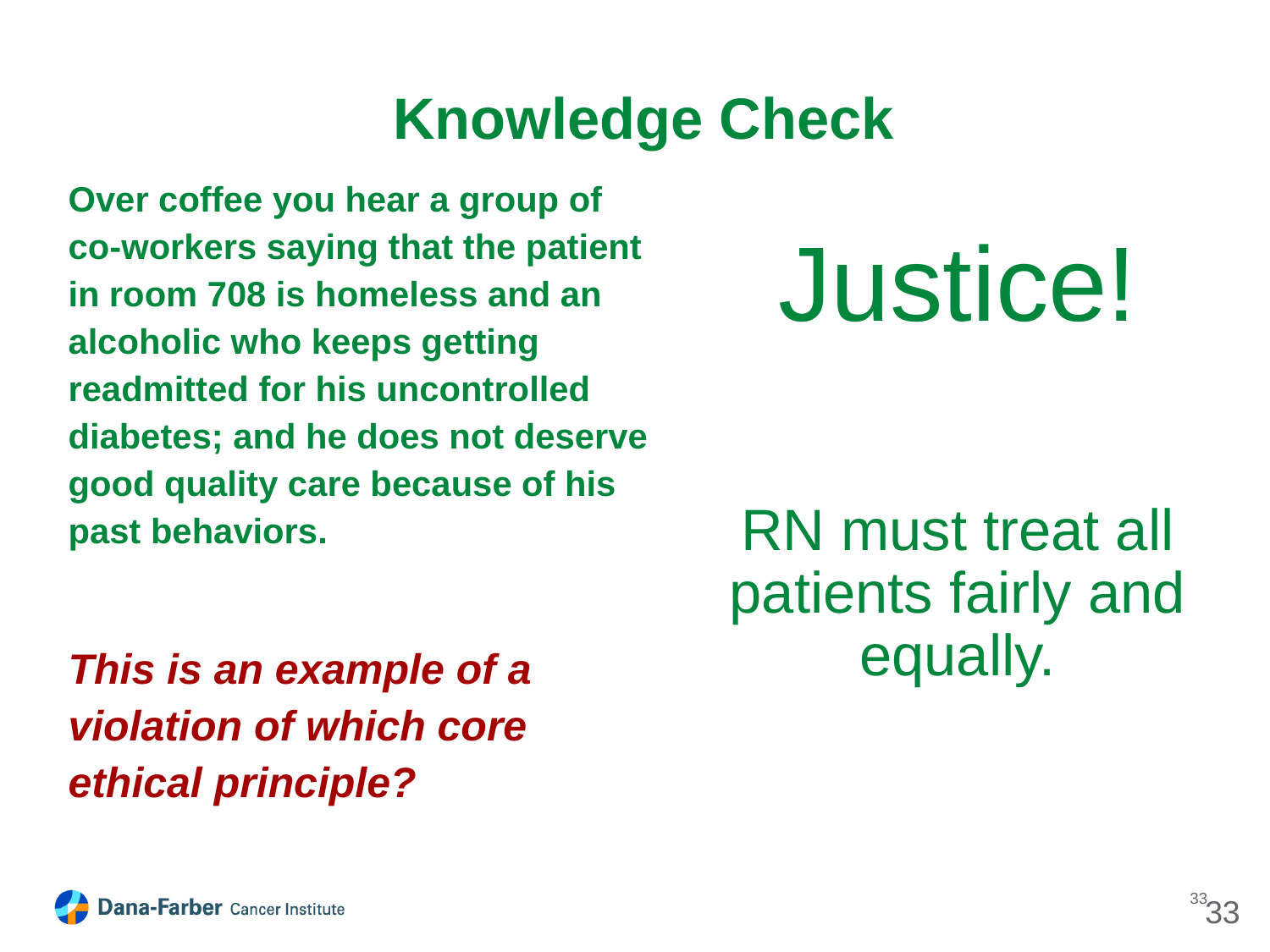

# Knowledge Check

Over coffee you hear a group of co-workers saying that the patient in room 708 is homeless and an alcoholic who keeps getting readmitted for his uncontrolled diabetes; and he does not deserve good quality care because of his past behaviors.

This is an example of a violation of which core ethical principle?
Justice!

RN must treat all patients fairly and equally.
33